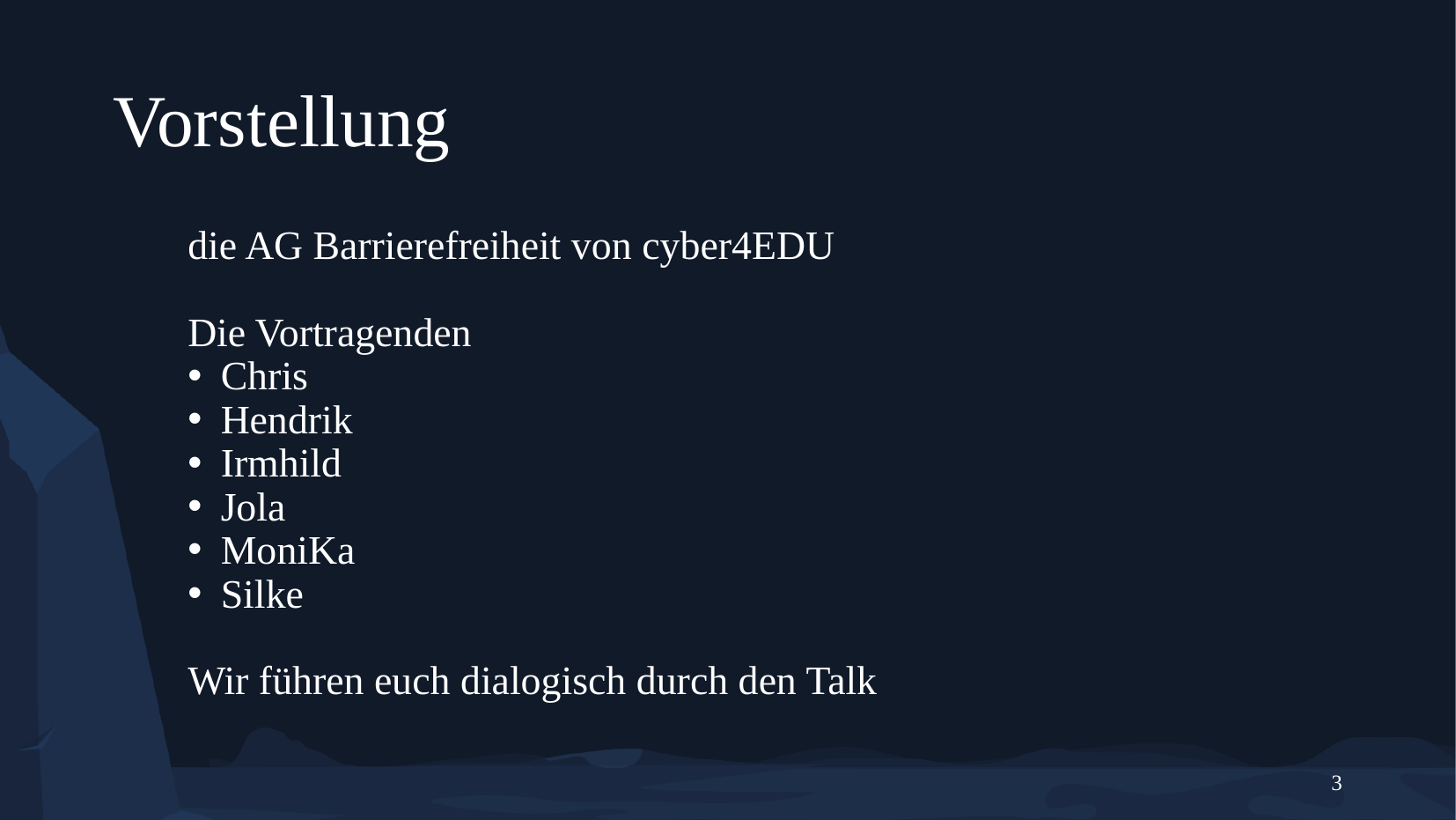

# Vorstellung
die AG Barrierefreiheit von cyber4EDU

Die Vortragenden
Chris
Hendrik
Irmhild
Jola
MoniKa
Silke

Wir führen euch dialogisch durch den Talk

3